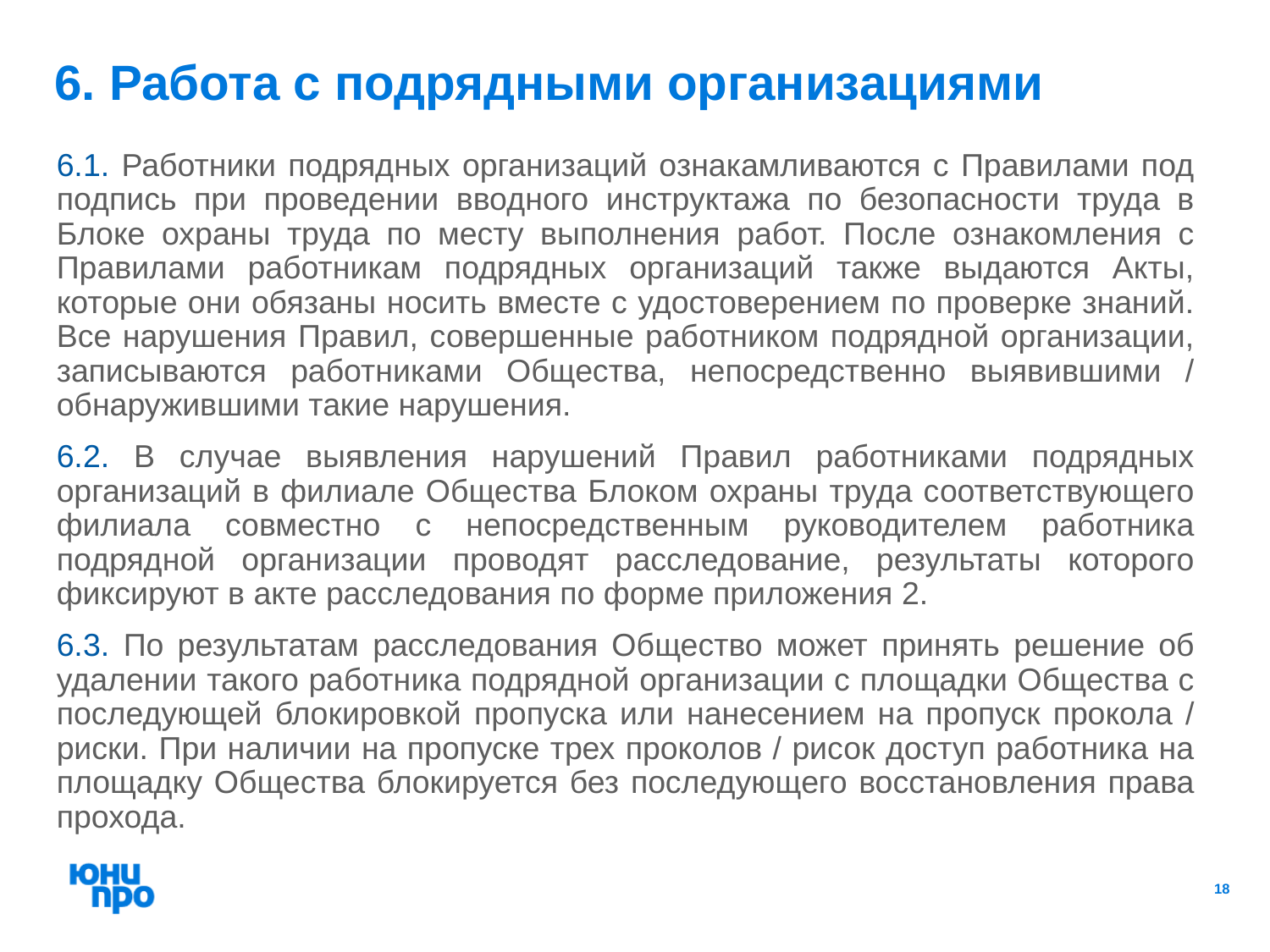

6. Работа с подрядными организациями

6.1. Работники подрядных организаций ознакамливаются с Правилами под подпись при проведении вводного инструктажа по безопасности труда в Блоке охраны труда по месту выполнения работ. После ознакомления с Правилами работникам подрядных организаций также выдаются Акты, которые они обязаны носить вместе с удостоверением по проверке знаний. Все нарушения Правил, совершенные работником подрядной организации, записываются работниками Общества, непосредственно выявившими / обнаружившими такие нарушения.
6.2. В случае выявления нарушений Правил работниками подрядных организаций в филиале Общества Блоком охраны труда соответствующего филиала совместно с непосредственным руководителем работника подрядной организации проводят расследование, результаты которого фиксируют в акте расследования по форме приложения 2.
6.3. По результатам расследования Общество может принять решение об удалении такого работника подрядной организации с площадки Общества с последующей блокировкой пропуска или нанесением на пропуск прокола / риски. При наличии на пропуске трех проколов / рисок доступ работника на площадку Общества блокируется без последующего восстановления права прохода.

18